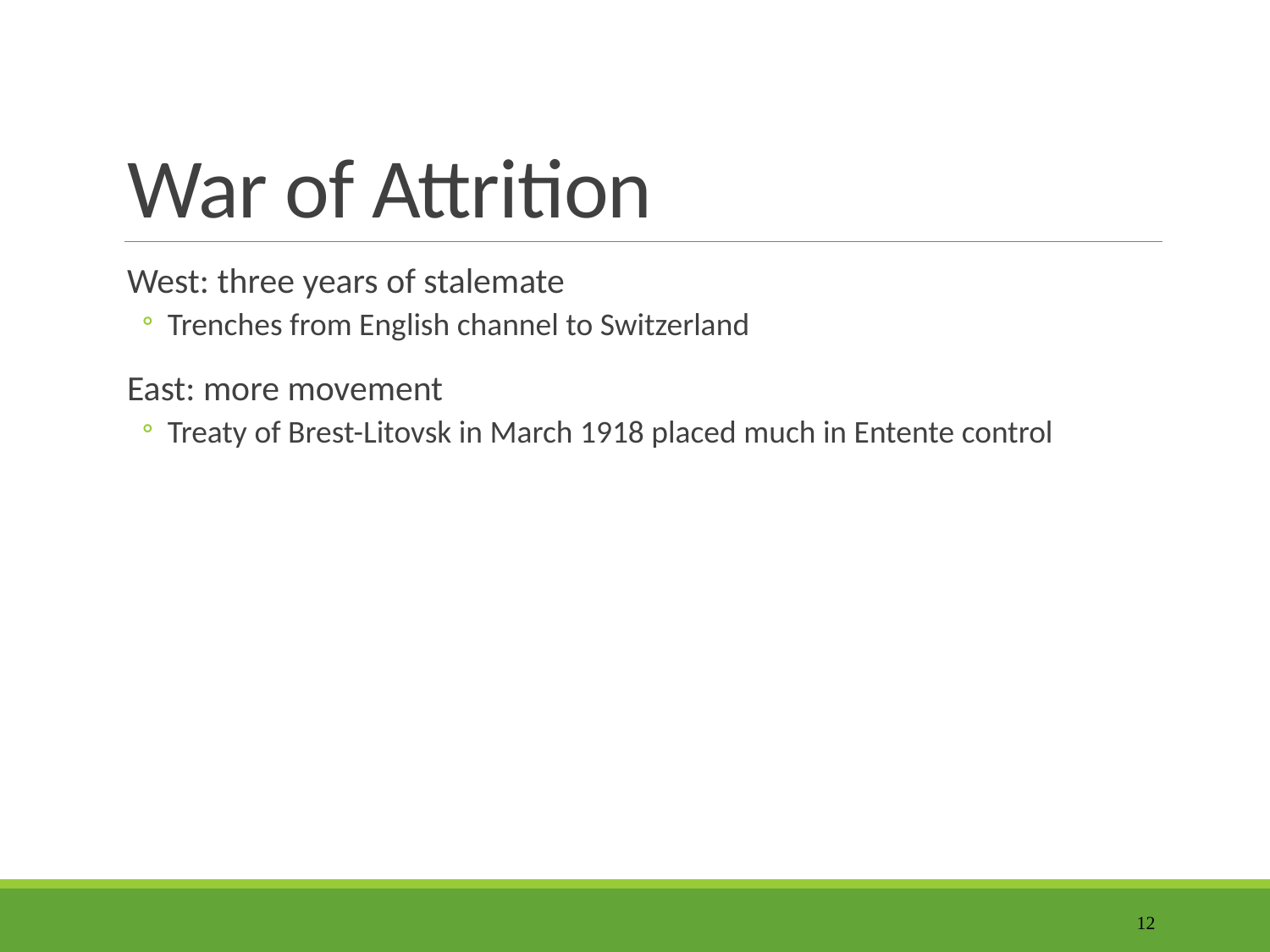

# War of Attrition
West: three years of stalemate
Trenches from English channel to Switzerland
East: more movement
Treaty of Brest-Litovsk in March 1918 placed much in Entente control
12